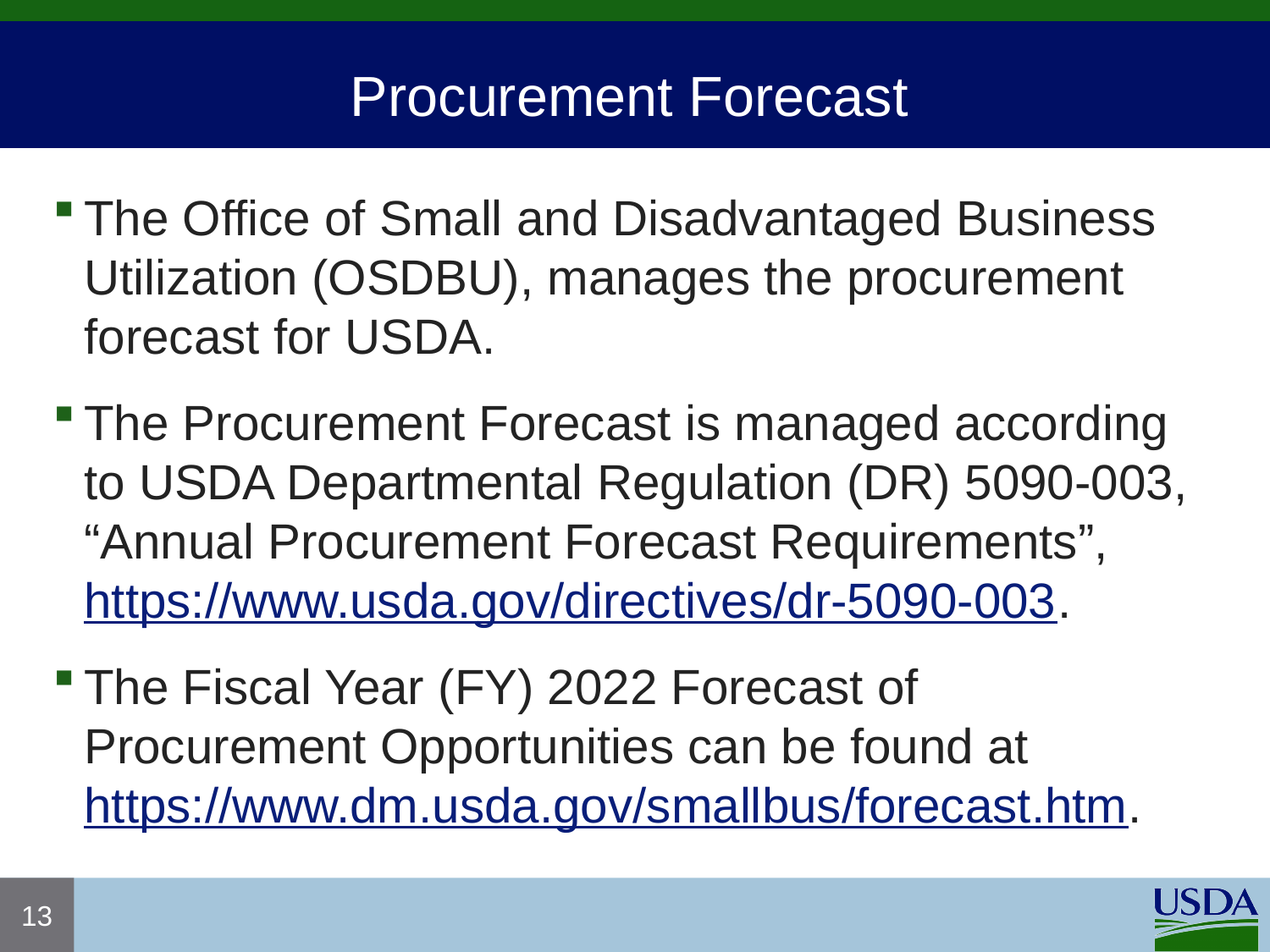

# Procurement Forecast
The Office of Small and Disadvantaged Business Utilization (OSDBU), manages the procurement forecast for USDA.
The Procurement Forecast is managed according to USDA Departmental Regulation (DR) 5090-003, “Annual Procurement Forecast Requirements”, https://www.usda.gov/directives/dr-5090-003.
The Fiscal Year (FY) 2022 Forecast of Procurement Opportunities can be found at https://www.dm.usda.gov/smallbus/forecast.htm.
13